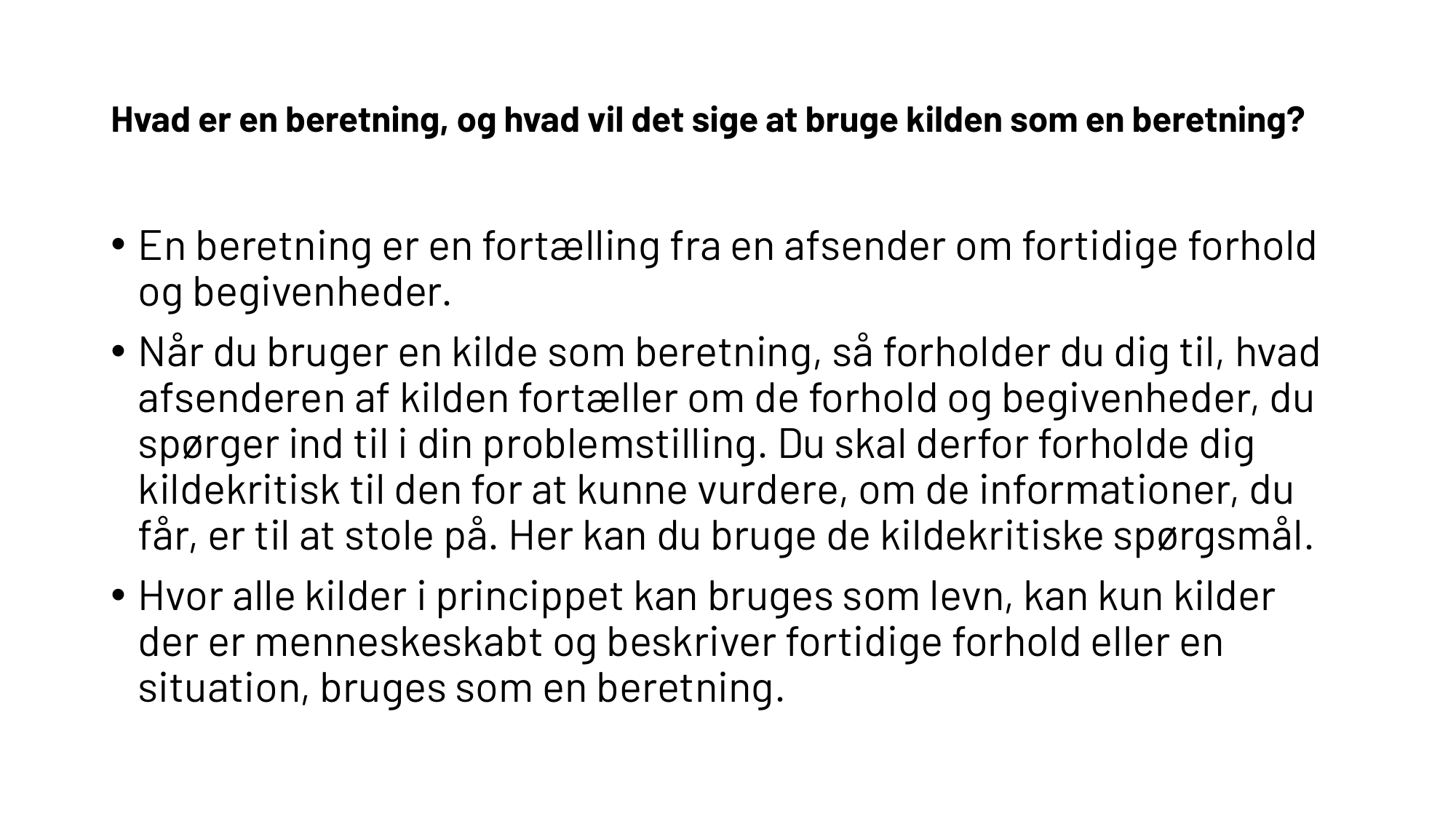

# Hvad er en beretning, og hvad vil det sige at bruge kilden som en beretning?
En beretning er en fortælling fra en afsender om fortidige forhold og begivenheder.
Når du bruger en kilde som beretning, så forholder du dig til, hvad afsenderen af kilden fortæller om de forhold og begivenheder, du spørger ind til i din problemstilling. Du skal derfor forholde dig kildekritisk til den for at kunne vurdere, om de informationer, du får, er til at stole på. Her kan du bruge de kildekritiske spørgsmål.
Hvor alle kilder i princippet kan bruges som levn, kan kun kilder der er menneskeskabt og beskriver fortidige forhold eller en situation, bruges som en beretning.